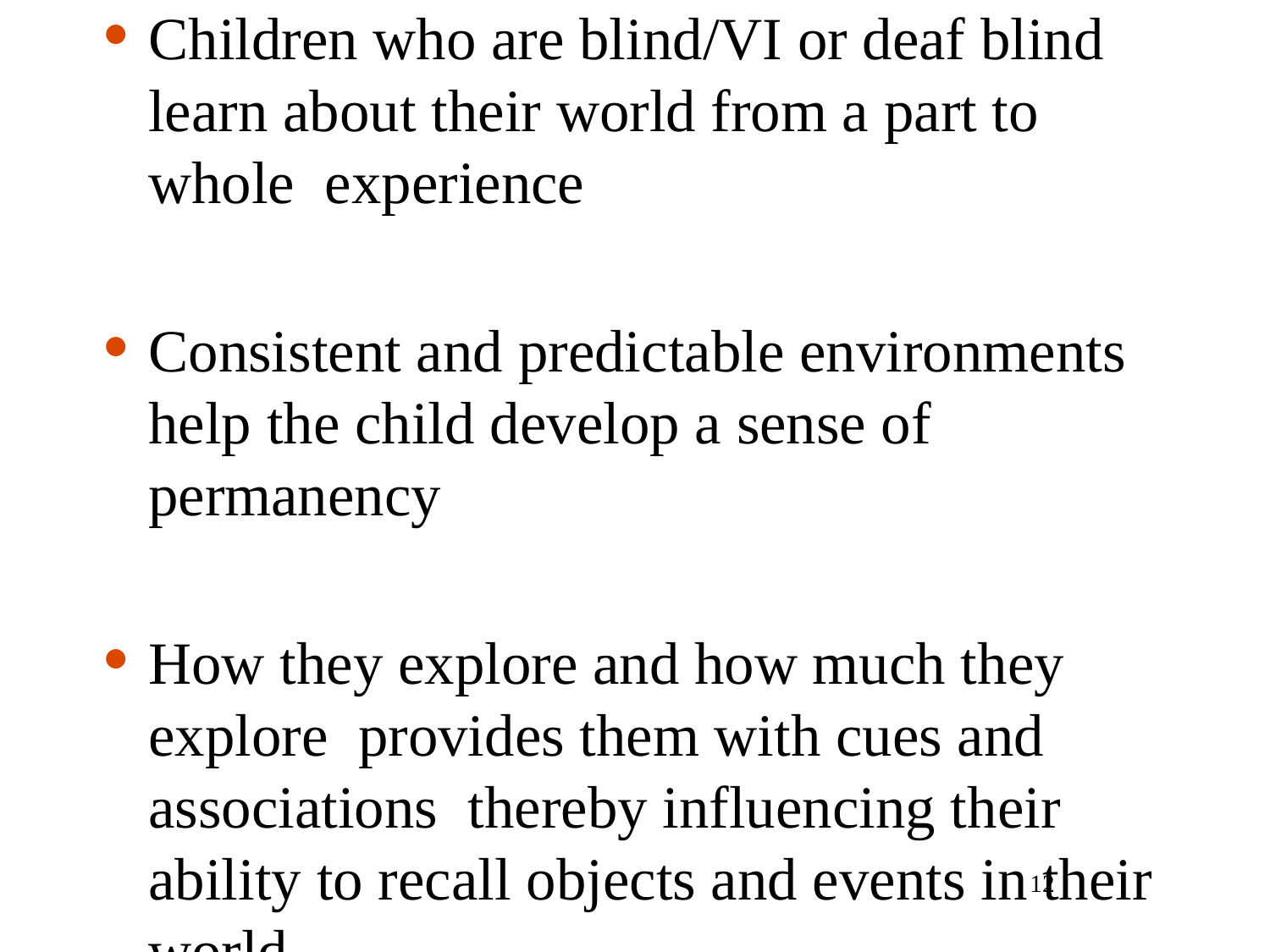

Children who are blind/VI or deaf blind learn about their world from a part to whole  experience

Consistent and predictable environments help the child develop a sense of permanency

How they explore and how much they explore  provides them with cues and associations  thereby influencing their ability to recall objects and events in their world
12